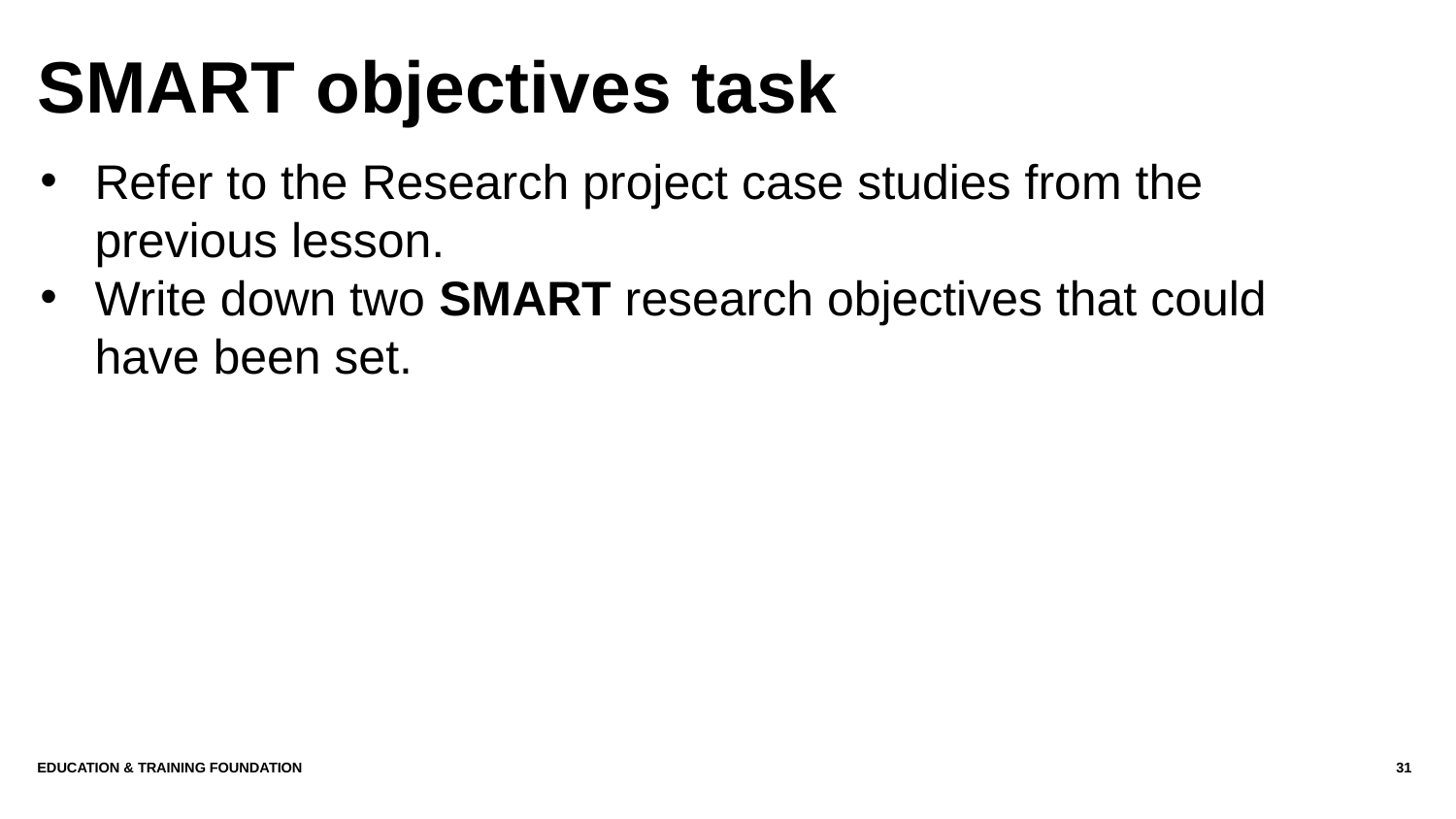

# SMART objectives task
Refer to the Research project case studies from the previous lesson.
Write down two SMART research objectives that could have been set.

Education & Training Foundation
31